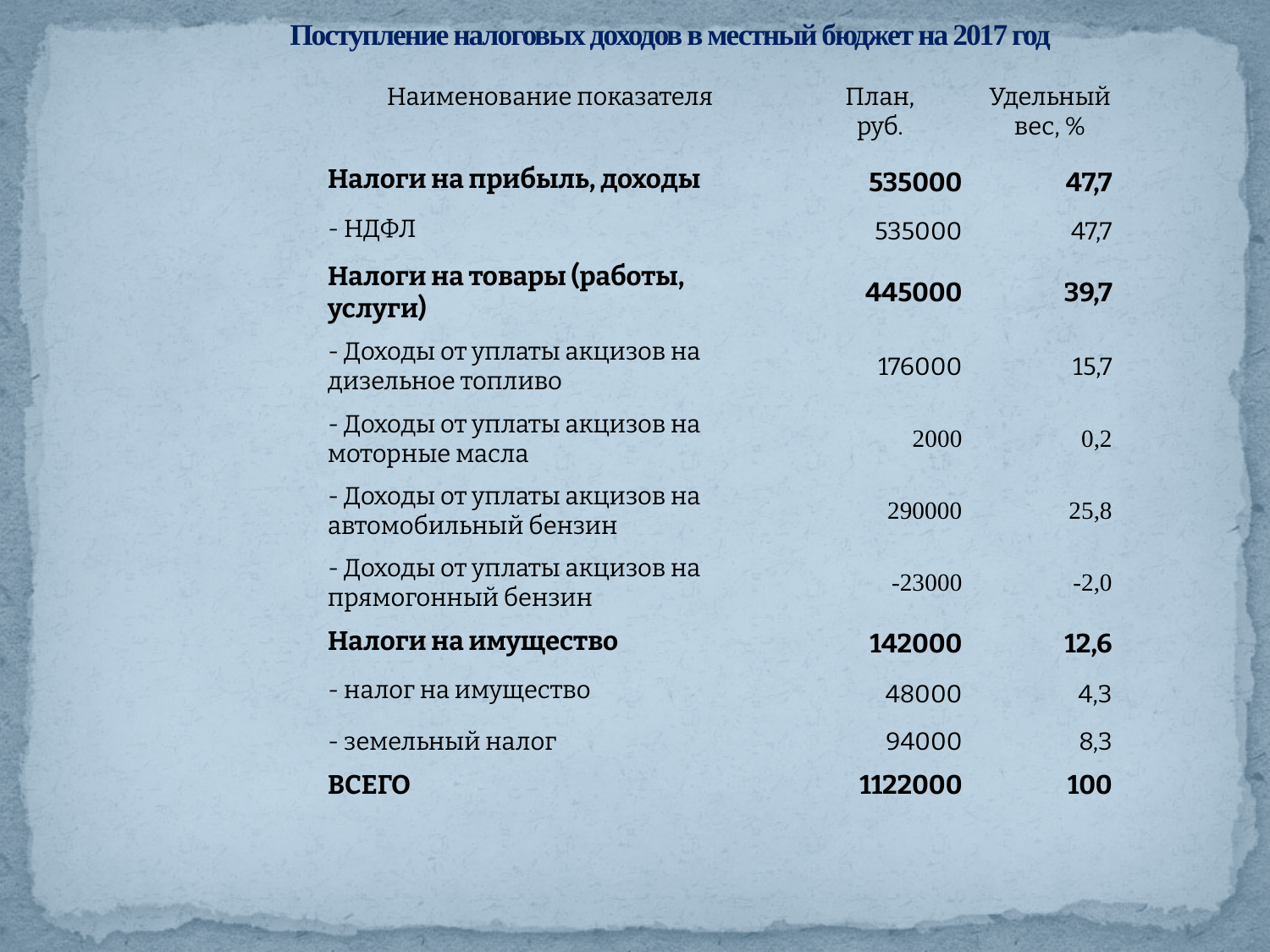

# Поступление налоговых доходов в местный бюджет на 2017 год
| Наименование показателя | План, руб. | Удельный вес, % |
| --- | --- | --- |
| Налоги на прибыль, доходы | 535000 | 47,7 |
| - НДФЛ | 535000 | 47,7 |
| Налоги на товары (работы, услуги) | 445000 | 39,7 |
| - Доходы от уплаты акцизов на дизельное топливо | 176000 | 15,7 |
| - Доходы от уплаты акцизов на моторные масла | 2000 | 0,2 |
| - Доходы от уплаты акцизов на автомобильный бензин | 290000 | 25,8 |
| - Доходы от уплаты акцизов на прямогонный бензин | -23000 | -2,0 |
| Налоги на имущество | 142000 | 12,6 |
| - налог на имущество | 48000 | 4,3 |
| - земельный налог | 94000 | 8,3 |
| ВСЕГО | 1122000 | 100 |
|  |  |  |